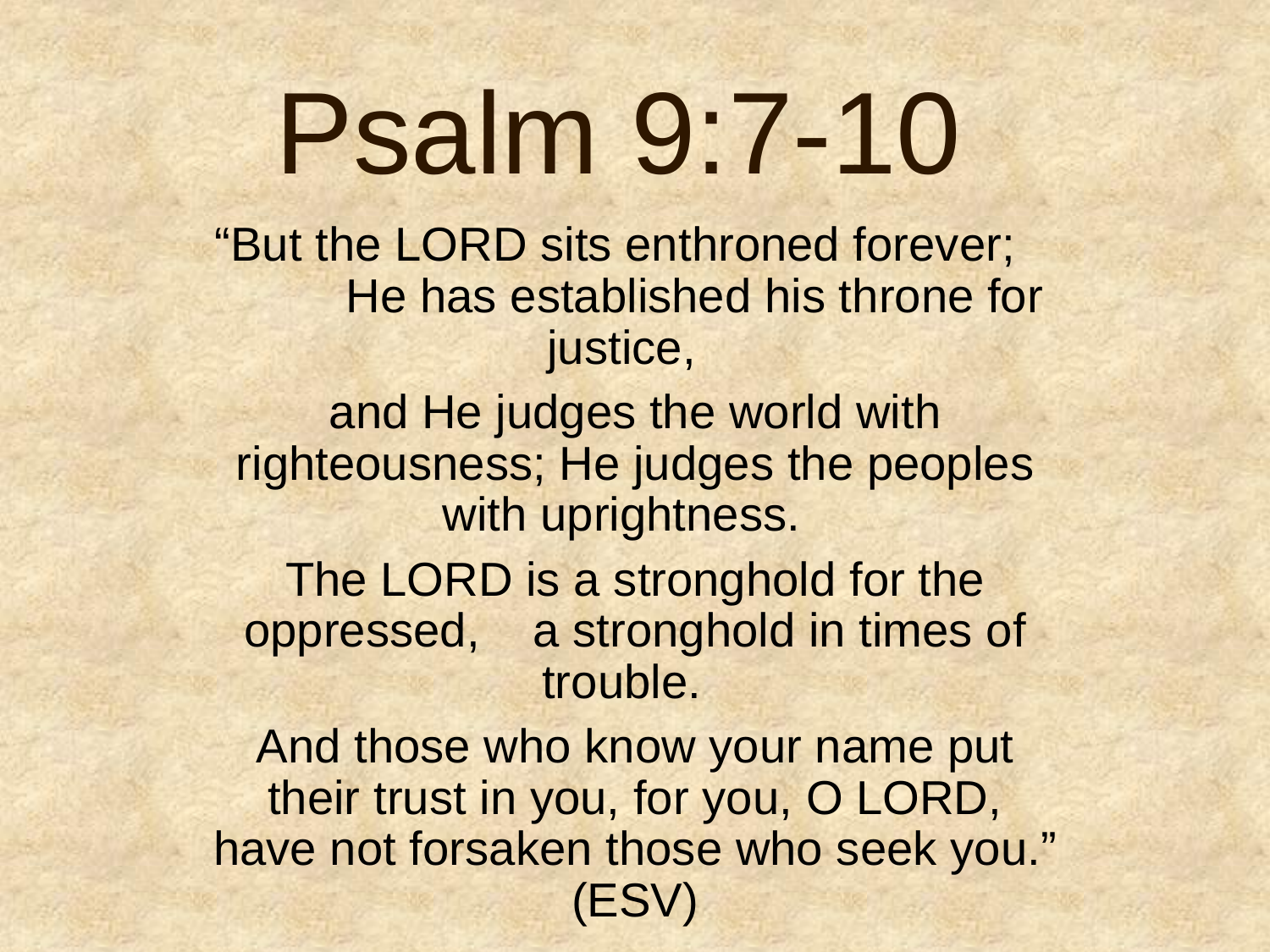

# Psalm 9:7-10
“But the LORD sits enthroned forever;             He has established his throne for justice,
and He judges the world with righteousness; He judges the peoples with uprightness.
The LORD is a stronghold for the oppressed,    a stronghold in times of trouble.
And those who know your name put their trust in you, for you, O LORD, have not forsaken those who seek you.” (ESV)